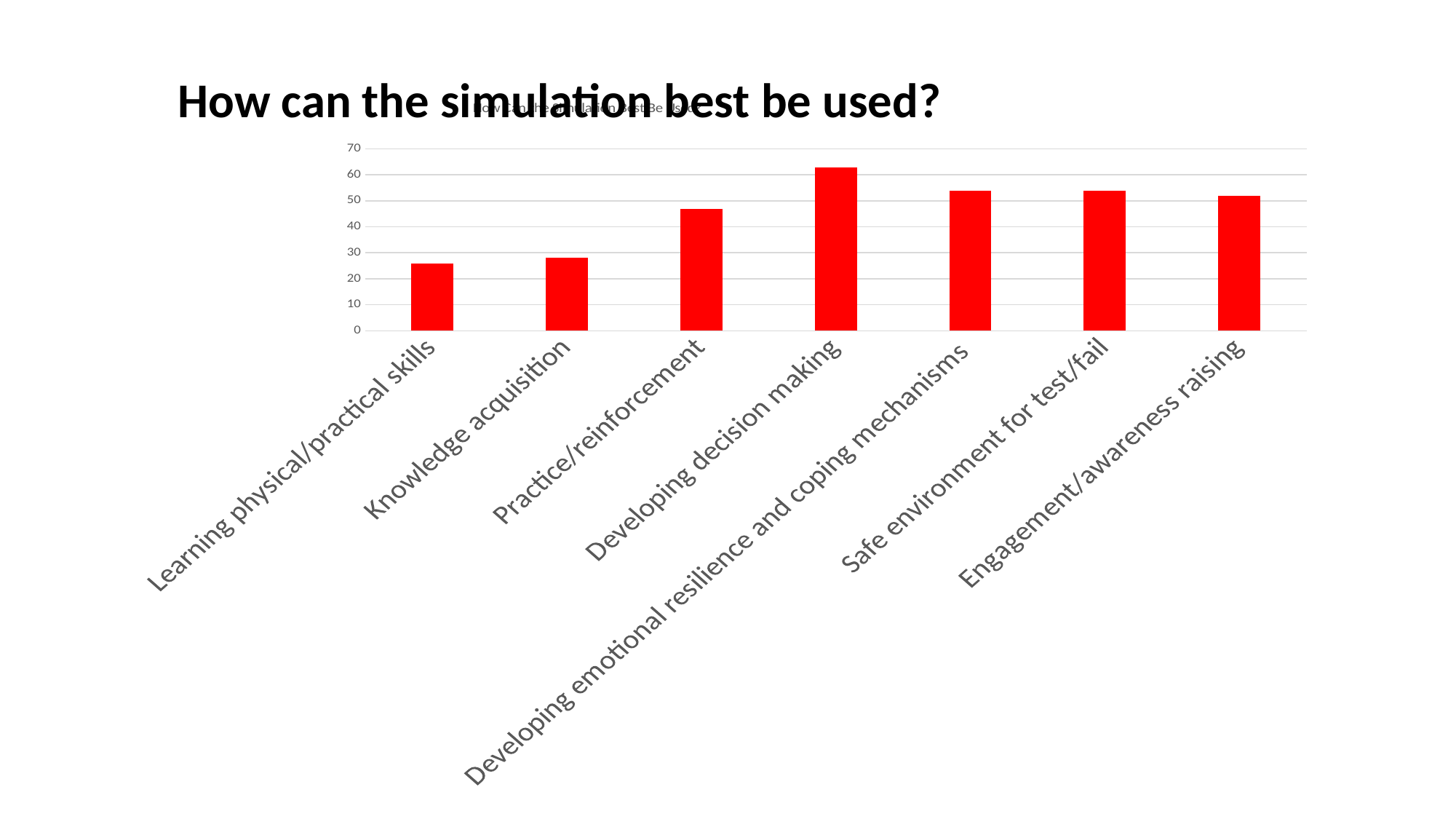

How can the simulation best be used?

### Chart: How Can the Simulation Best Be Used?

| Category |  |
|---|---|
| Learning physical/practical skills | 26.0 |
| Knowledge acquisition | 28.0 |
| Practice/reinforcement | 47.0 |
| Developing decision making | 63.0 |
| Developing emotional resilience and coping mechanisms  | 54.0 |
| Safe environment for test/fail | 54.0 |
| Engagement/awareness raising | 52.0 |